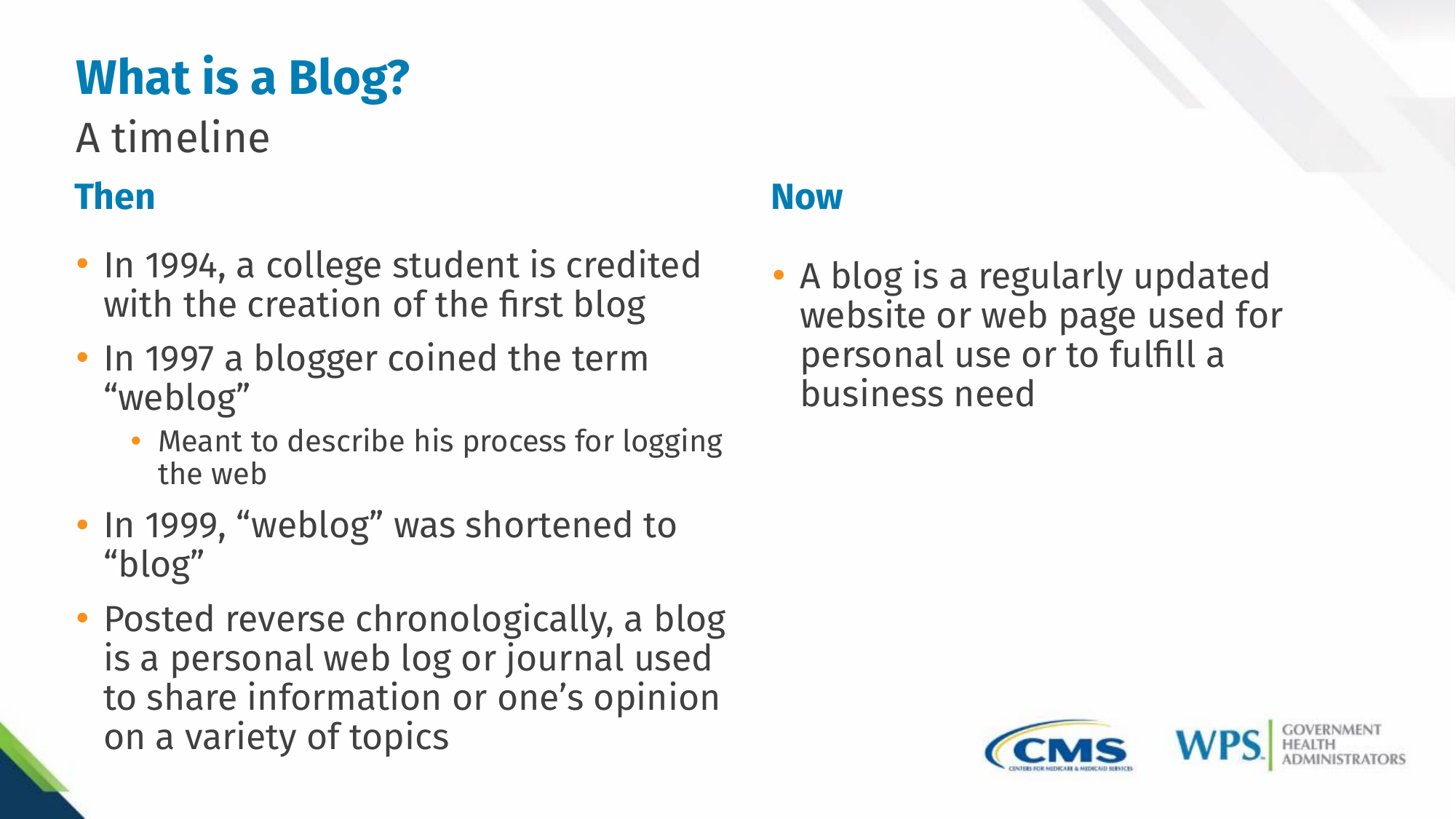

What is a Blog?
A timeline
Now
Then
In 1994, a college student is credited with the creation of the first blog
In 1997 a blogger coined the term “weblog”
Meant to describe his process for logging the web
In 1999, “weblog” was shortened to “blog”
Posted reverse chronologically, a blog is a personal web log or journal used to share information or one’s opinion on a variety of topics
A blog is a regularly updated website or web page used for personal use or to fulfill a business need